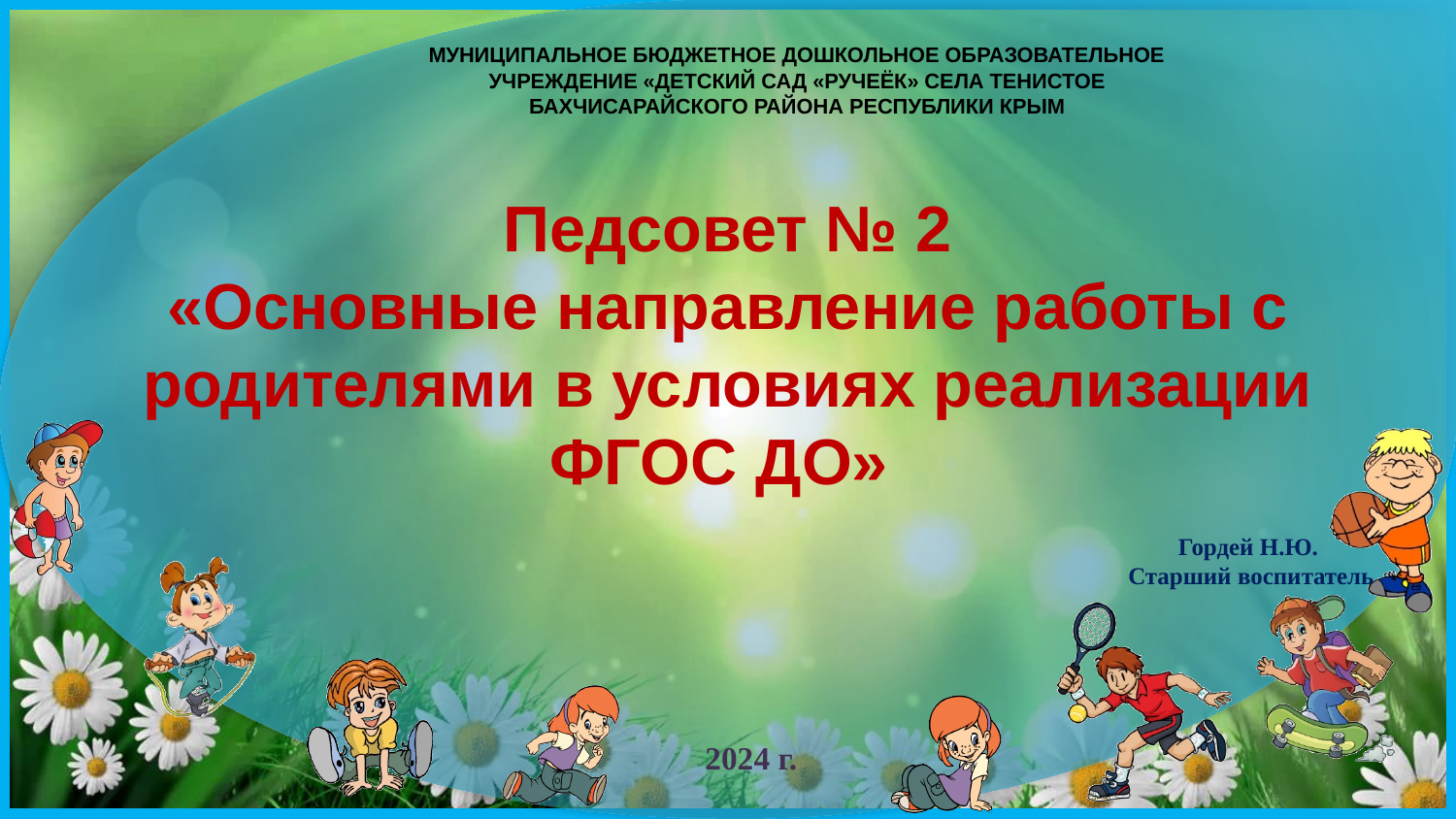

МУНИЦИПАЛЬНОЕ БЮДЖЕТНОЕ ДОШКОЛЬНОЕ ОБРАЗОВАТЕЛЬНОЕ
УЧРЕЖДЕНИЕ «ДЕТСКИЙ САД «РУЧЕЁК» СЕЛА ТЕНИСТОЕ
БАХЧИСАРАЙСКОГО РАЙОНА РЕСПУБЛИКИ КРЫМ
# Педсовет № 2 «Основные направление работы с родителями в условиях реализации ФГОС ДО»
Гордей Н.Ю.
 Старший воспитатель
2024 г.